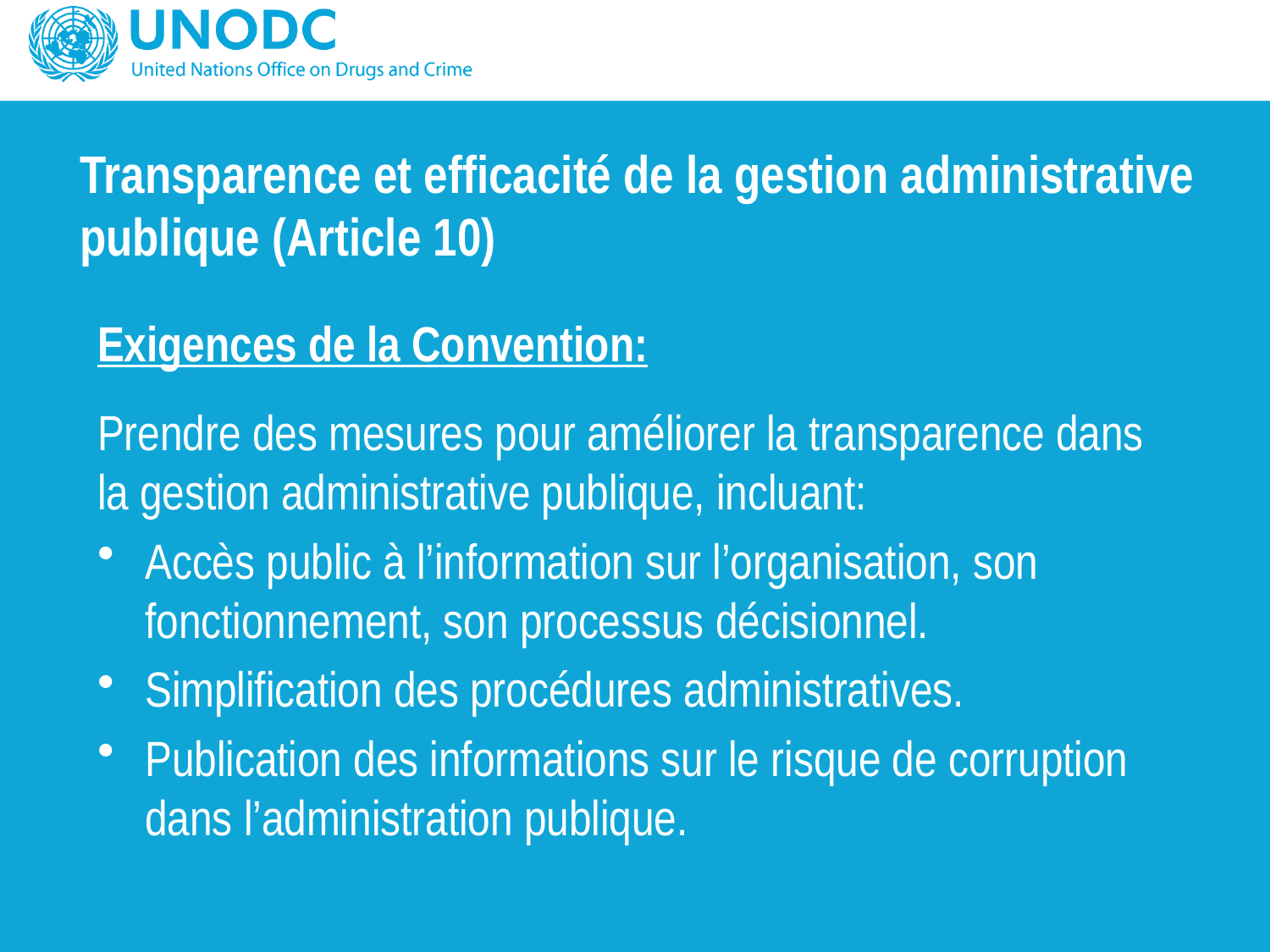

# Transparence et efficacité de la gestion administrative publique (Article 10)
Exigences de la Convention:

Prendre des mesures pour améliorer la transparence dans la gestion administrative publique, incluant:
Accès public à l’information sur l’organisation, son fonctionnement, son processus décisionnel.
Simplification des procédures administratives.
Publication des informations sur le risque de corruption dans l’administration publique.